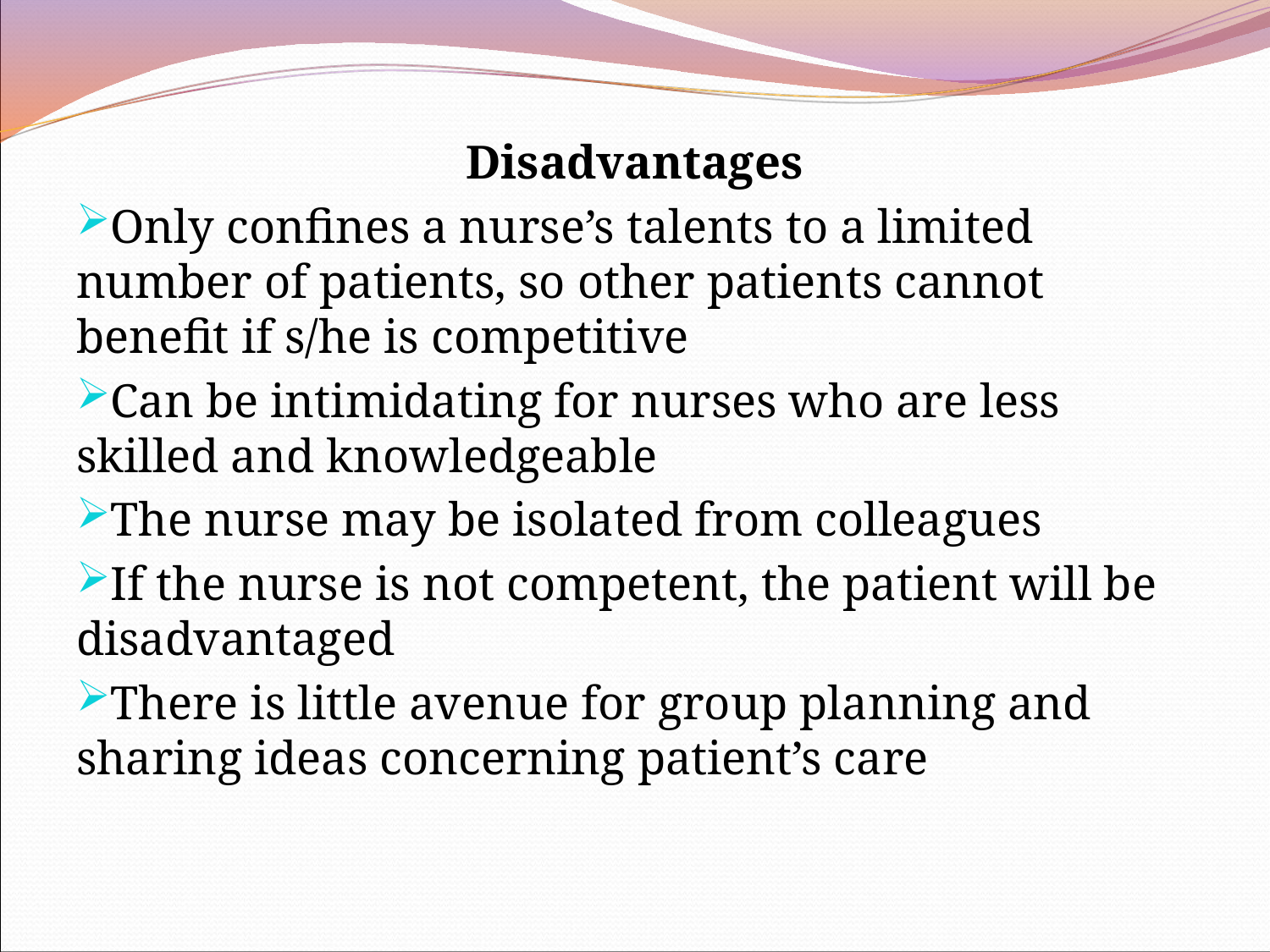

Disadvantages
Only confines a nurse’s talents to a limited number of patients, so other patients cannot benefit if s/he is competitive
Can be intimidating for nurses who are less skilled and knowledgeable
The nurse may be isolated from colleagues
If the nurse is not competent, the patient will be disadvantaged
There is little avenue for group planning and sharing ideas concerning patient’s care